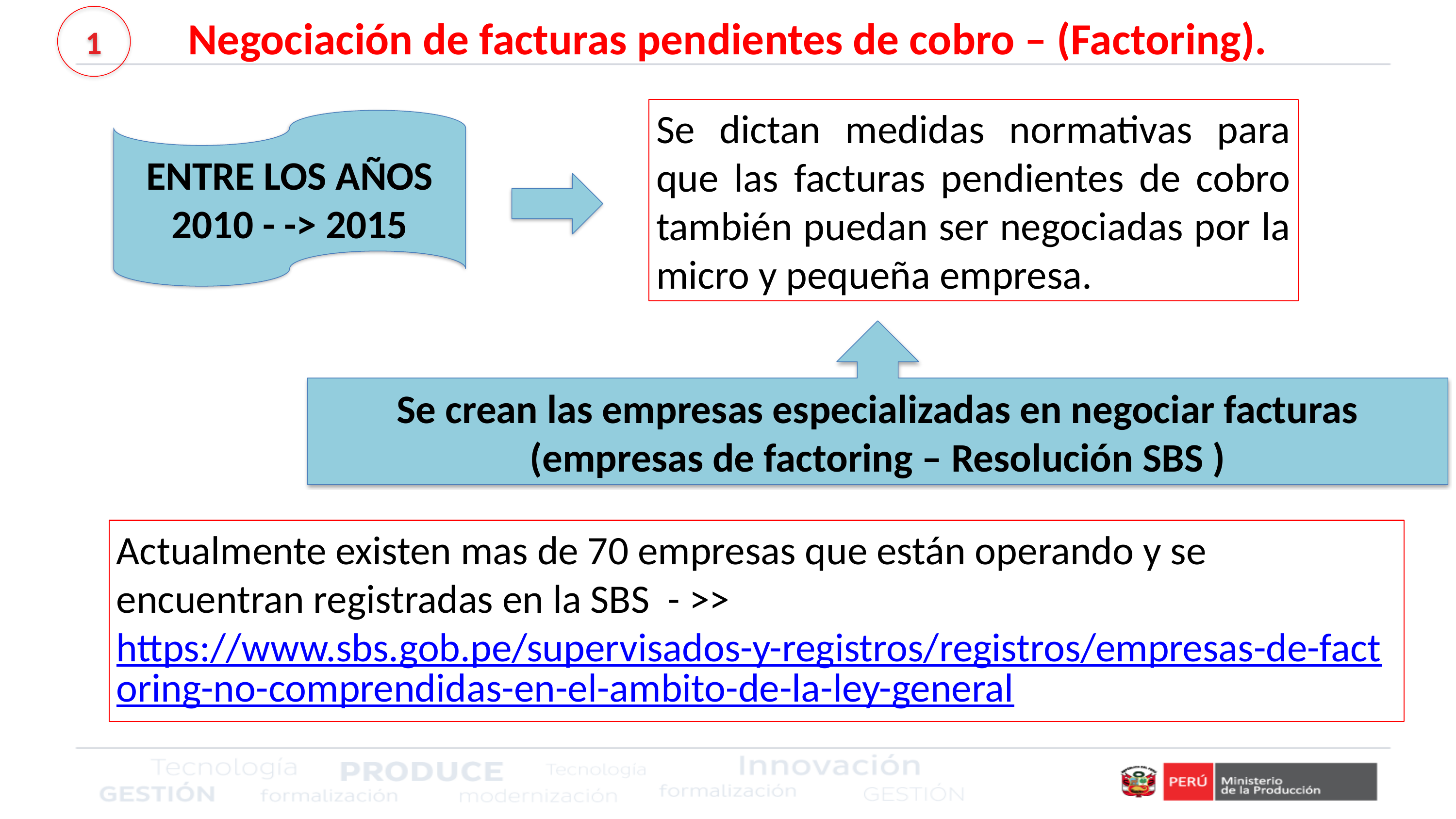

1
Negociación de facturas pendientes de cobro – (Factoring).
Se dictan medidas normativas para que las facturas pendientes de cobro también puedan ser negociadas por la micro y pequeña empresa.
ENTRE LOS AÑOS 2010 - -> 2015

Se crean las empresas especializadas en negociar facturas (empresas de factoring – Resolución SBS )
Actualmente existen mas de 70 empresas que están operando y se encuentran registradas en la SBS  - >> https://www.sbs.gob.pe/supervisados-y-registros/registros/empresas-de-factoring-no-comprendidas-en-el-ambito-de-la-ley-general